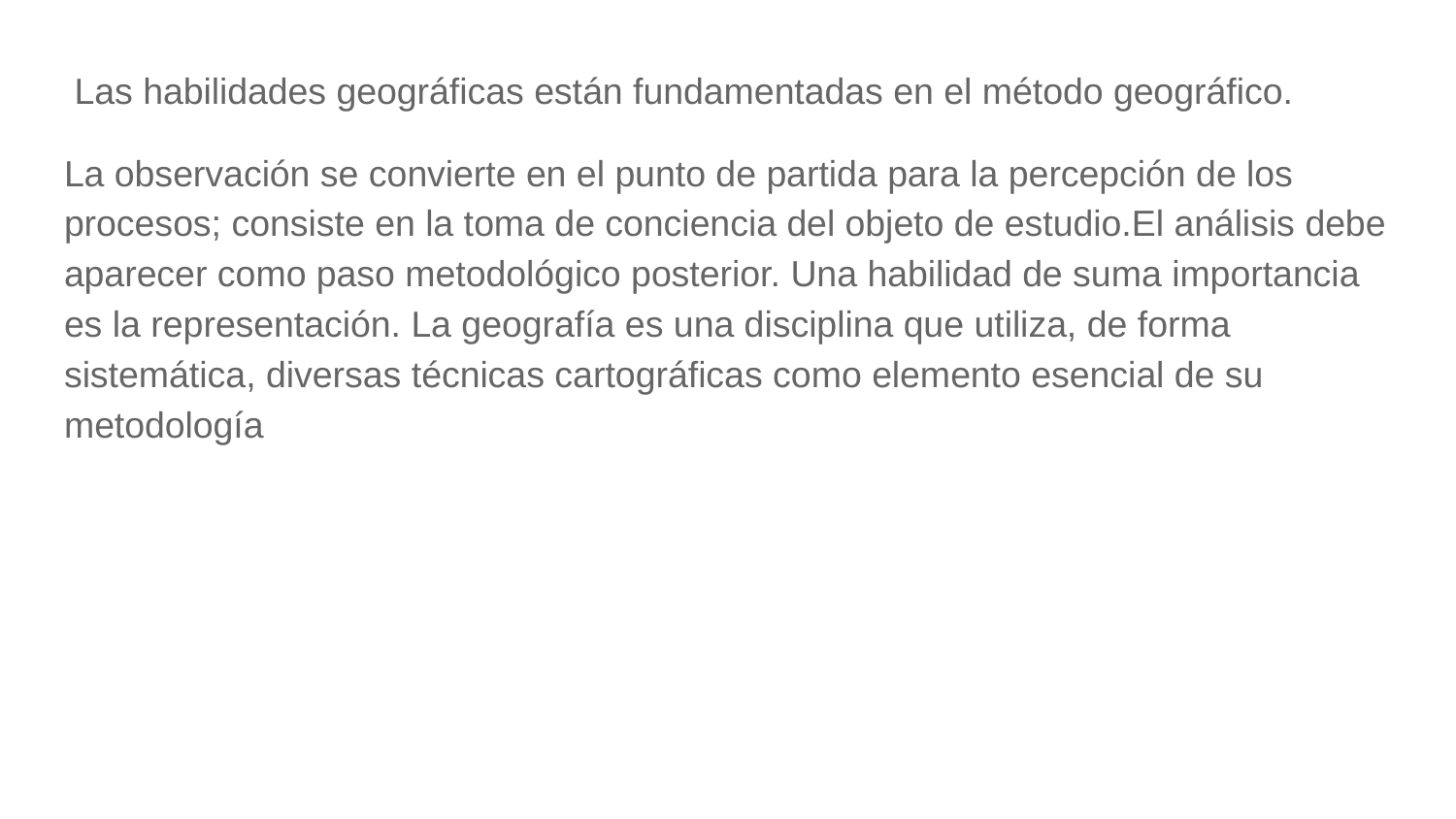

#
 Las habilidades geográficas están fundamentadas en el método geográfico.
La observación se convierte en el punto de partida para la percepción de los procesos; consiste en la toma de conciencia del objeto de estudio.El análisis debe aparecer como paso metodológico posterior. Una habilidad de suma importancia es la representación. La geografía es una disciplina que utiliza, de forma sistemática, diversas técnicas cartográficas como elemento esencial de su metodología